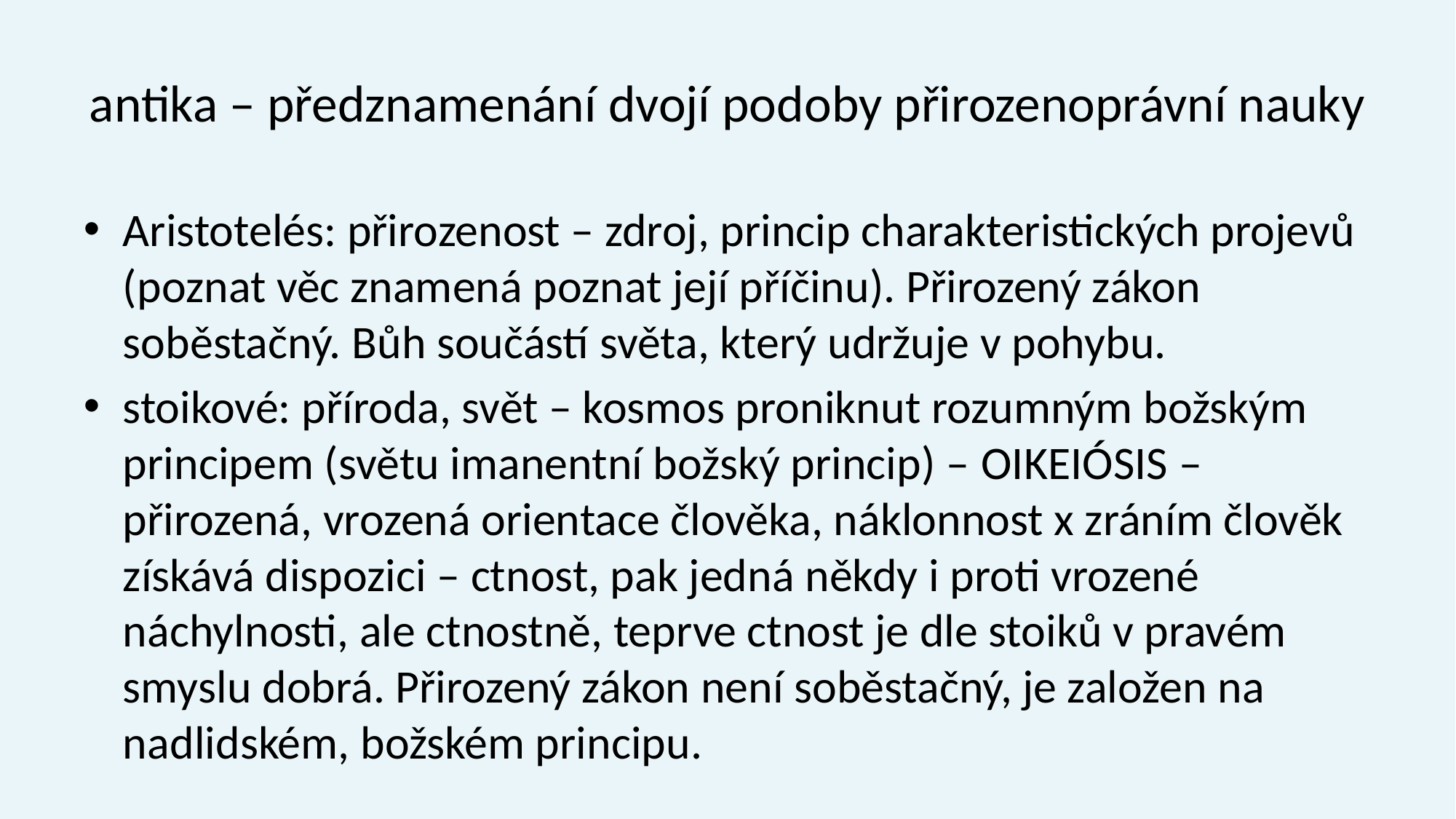

# antika – předznamenání dvojí podoby přirozenoprávní nauky
Aristotelés: přirozenost – zdroj, princip charakteristických projevů (poznat věc znamená poznat její příčinu). Přirozený zákon soběstačný. Bůh součástí světa, který udržuje v pohybu.
stoikové: příroda, svět – kosmos proniknut rozumným božským principem (světu imanentní božský princip) – oikeiósis – přirozená, vrozená orientace člověka, náklonnost x zráním člověk získává dispozici – ctnost, pak jedná někdy i proti vrozené náchylnosti, ale ctnostně, teprve ctnost je dle stoiků v pravém smyslu dobrá. Přirozený zákon není soběstačný, je založen na nadlidském, božském principu.